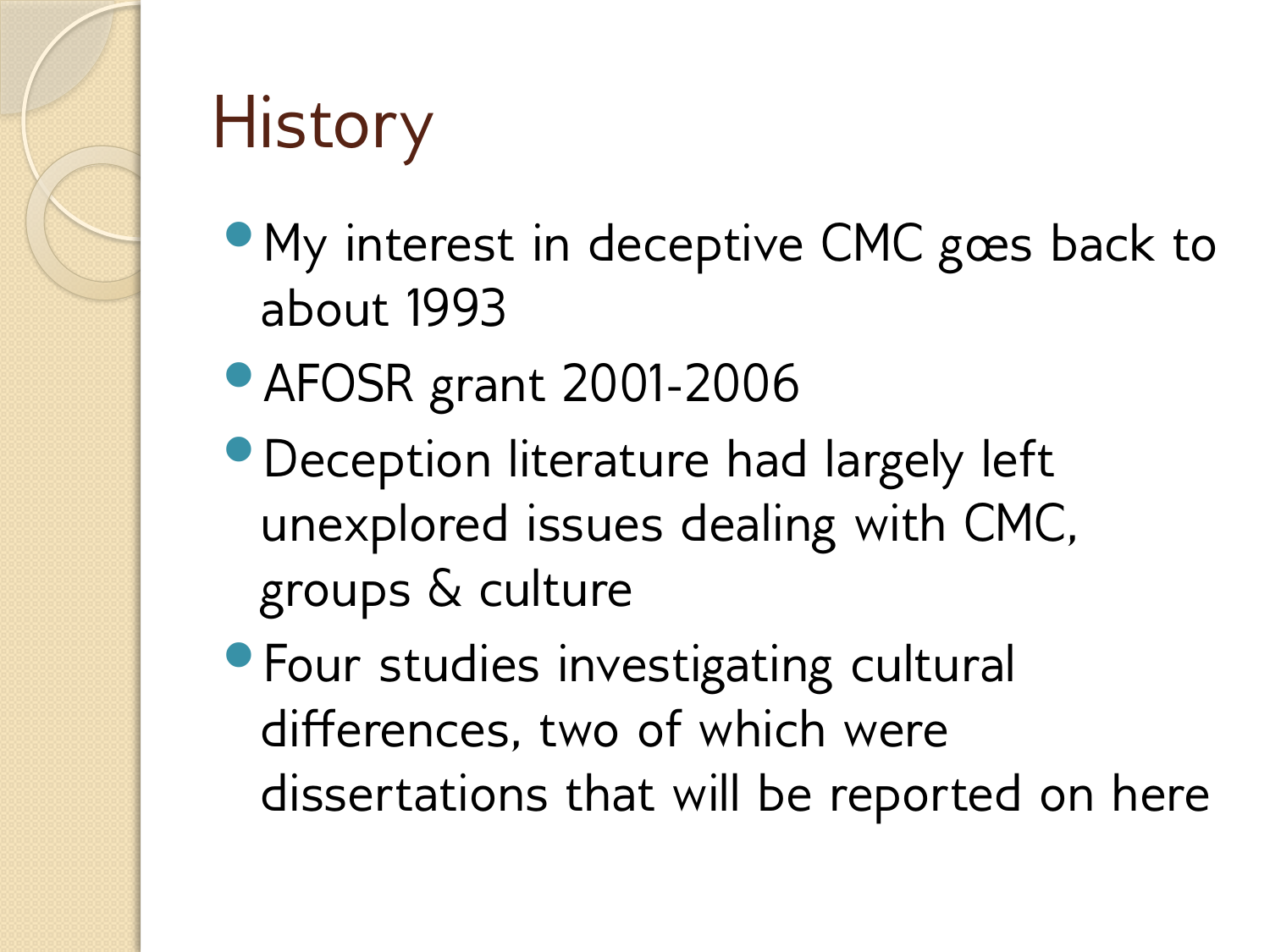

# History
My interest in deceptive CMC goes back to about 1993
AFOSR grant 2001-2006
Deception literature had largely left unexplored issues dealing with CMC, groups & culture
Four studies investigating cultural differences, two of which were dissertations that will be reported on here